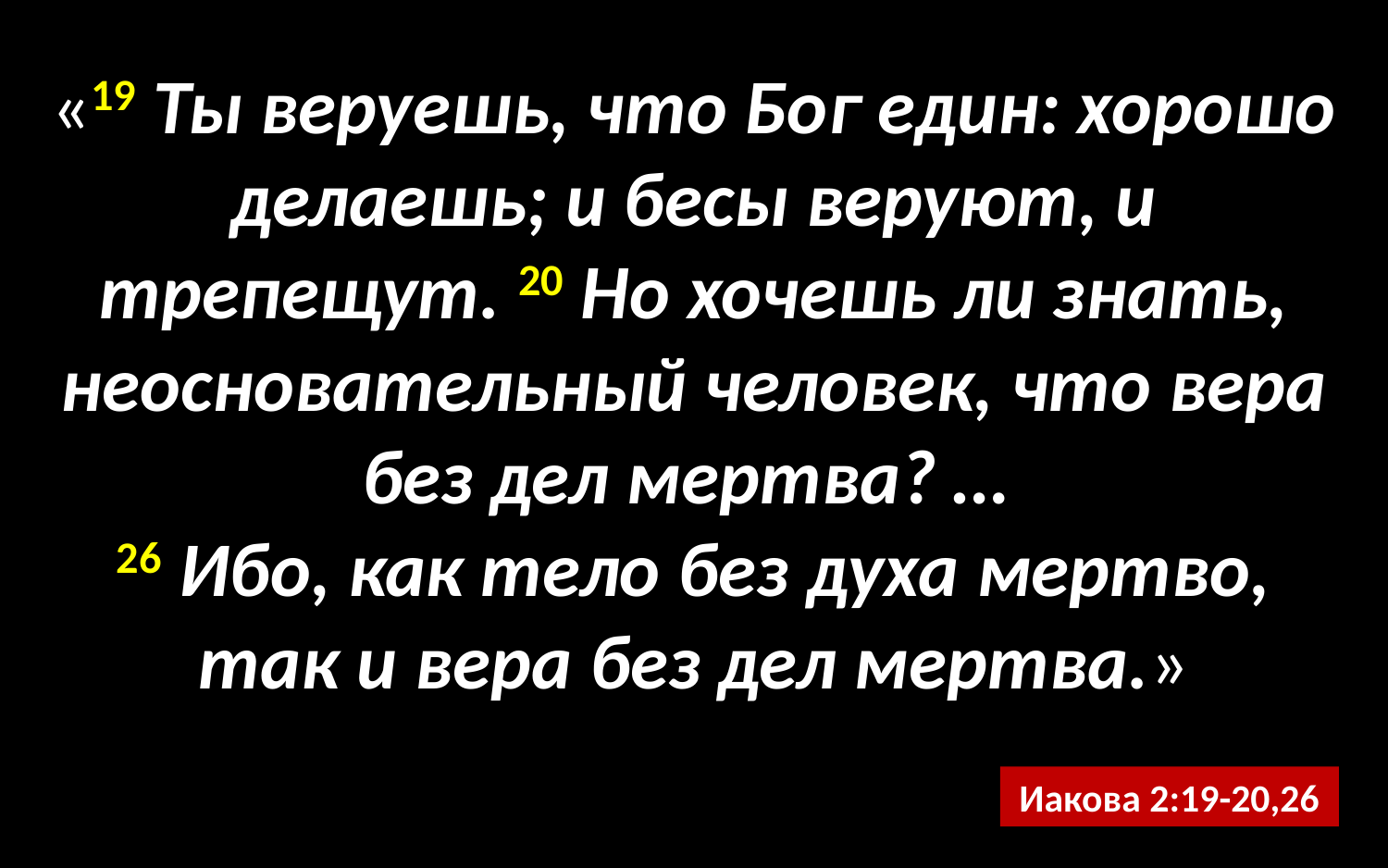

«19 Ты веруешь, что Бог един: хорошо делаешь; и бесы веруют, и трепещут. 20 Но хочешь ли знать, неосновательный человек, что вера без дел мертва? …
26 Ибо, как тело без духа мертво, так и вера без дел мертва.»
Иакова 2:19-20,26